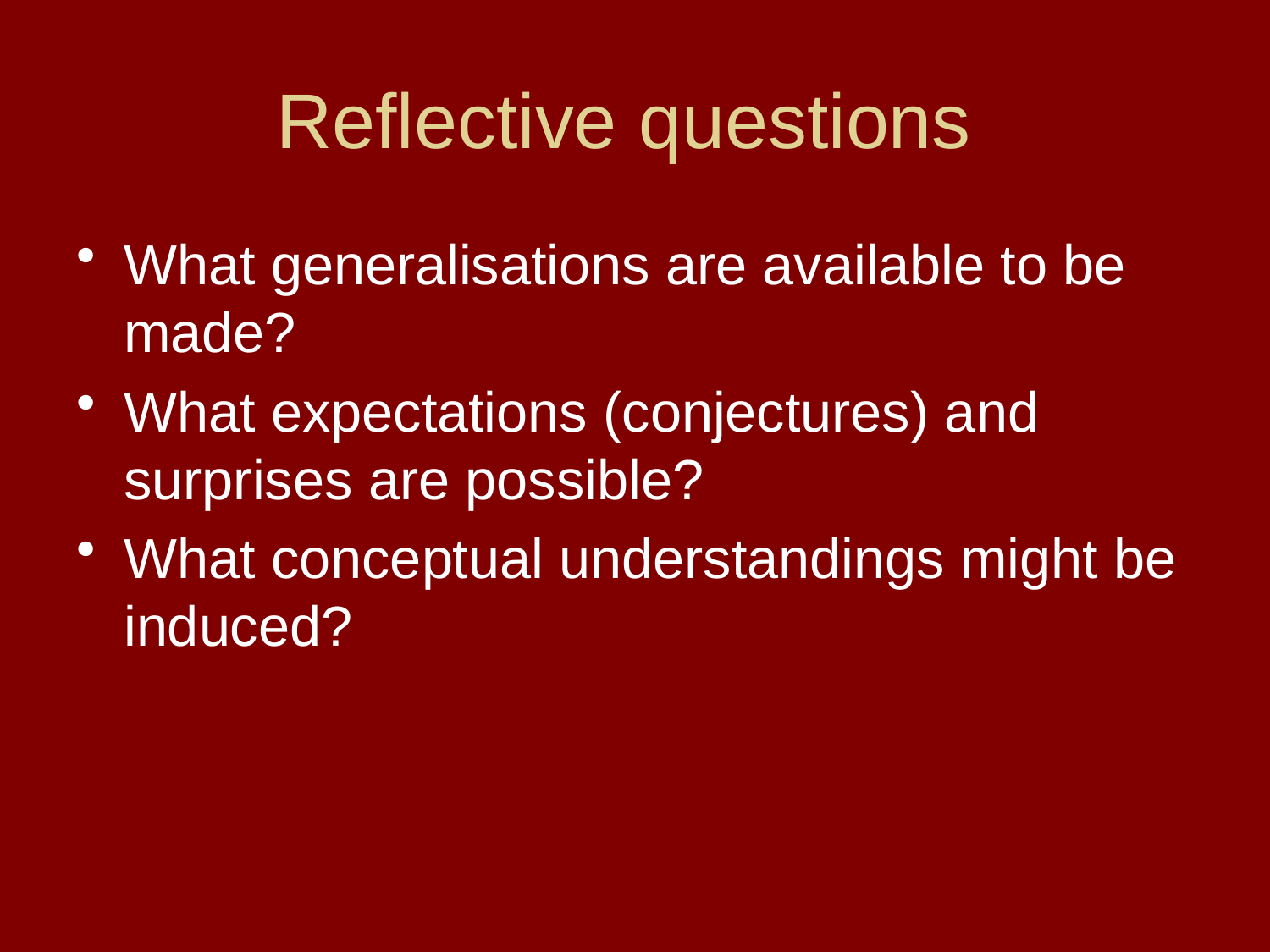

# Reflective questions
What generalisations are available to be made?
What expectations (conjectures) and surprises are possible?
What conceptual understandings might be induced?